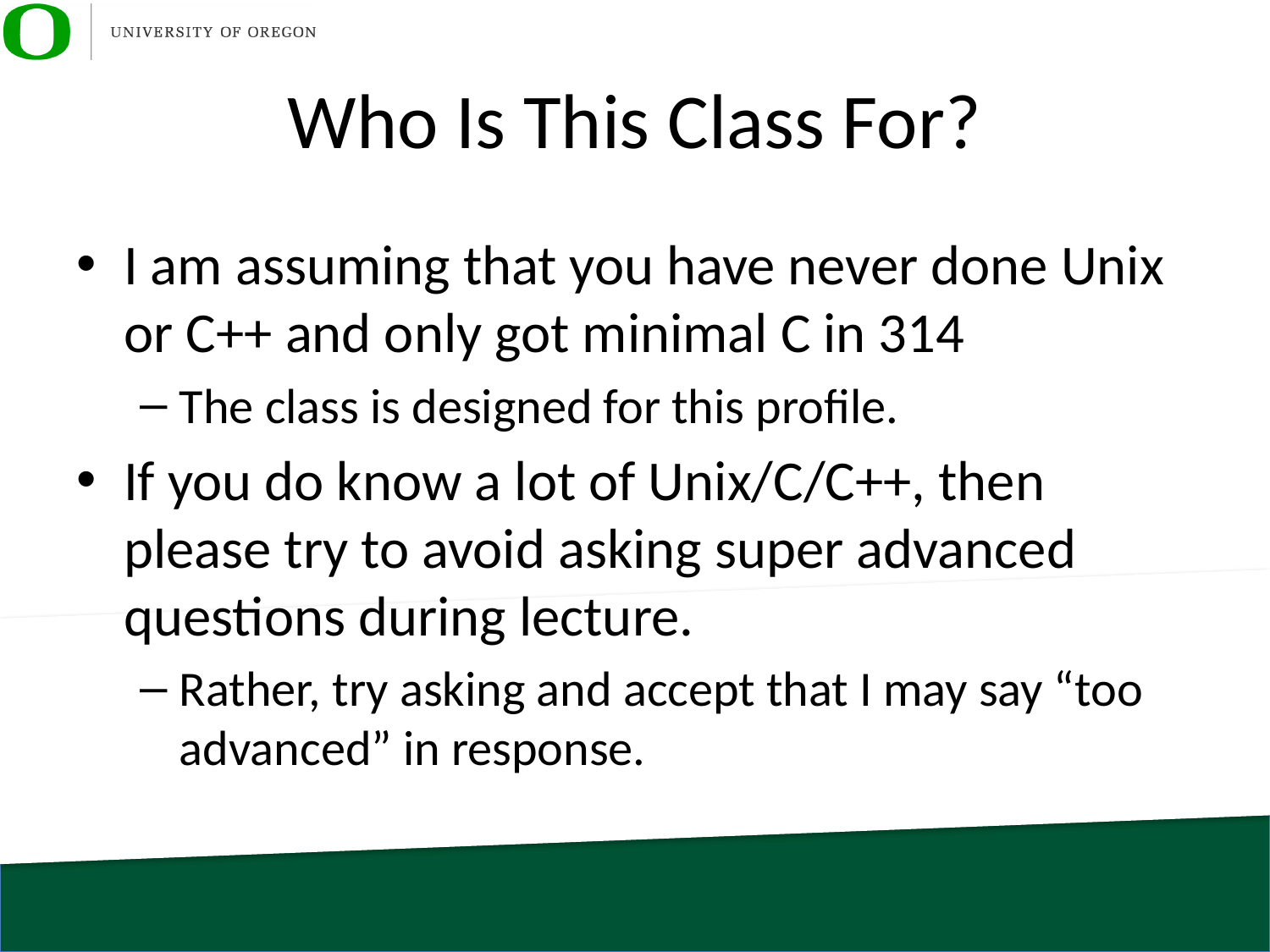

# Who Is This Class For?
I am assuming that you have never done Unix or C++ and only got minimal C in 314
The class is designed for this profile.
If you do know a lot of Unix/C/C++, then please try to avoid asking super advanced questions during lecture.
Rather, try asking and accept that I may say “too advanced” in response.